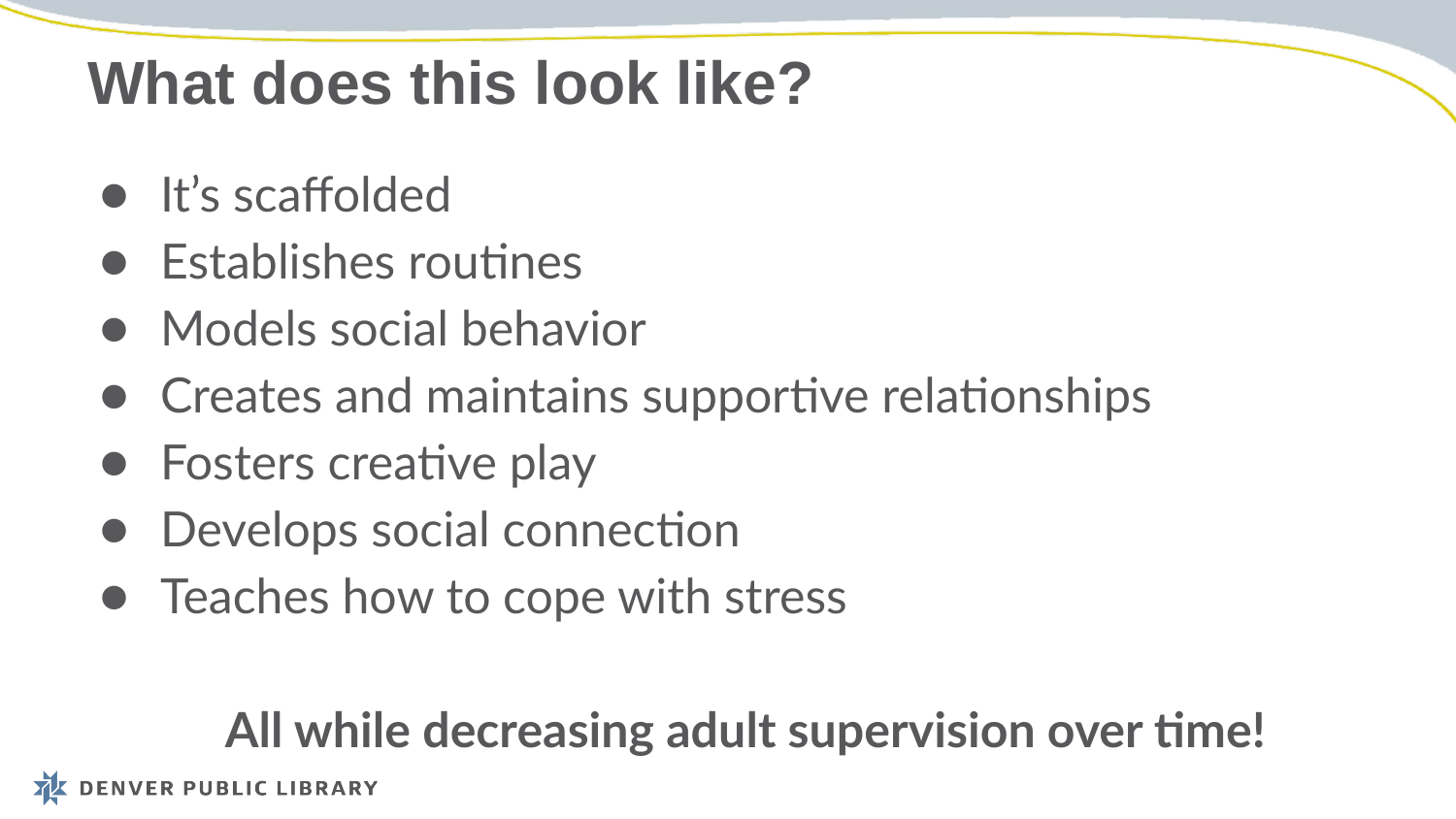

# What does this look like?
It’s scaffolded
Establishes routines
Models social behavior
Creates and maintains supportive relationships
Fosters creative play
Develops social connection
Teaches how to cope with stress

All while decreasing adult supervision over time!